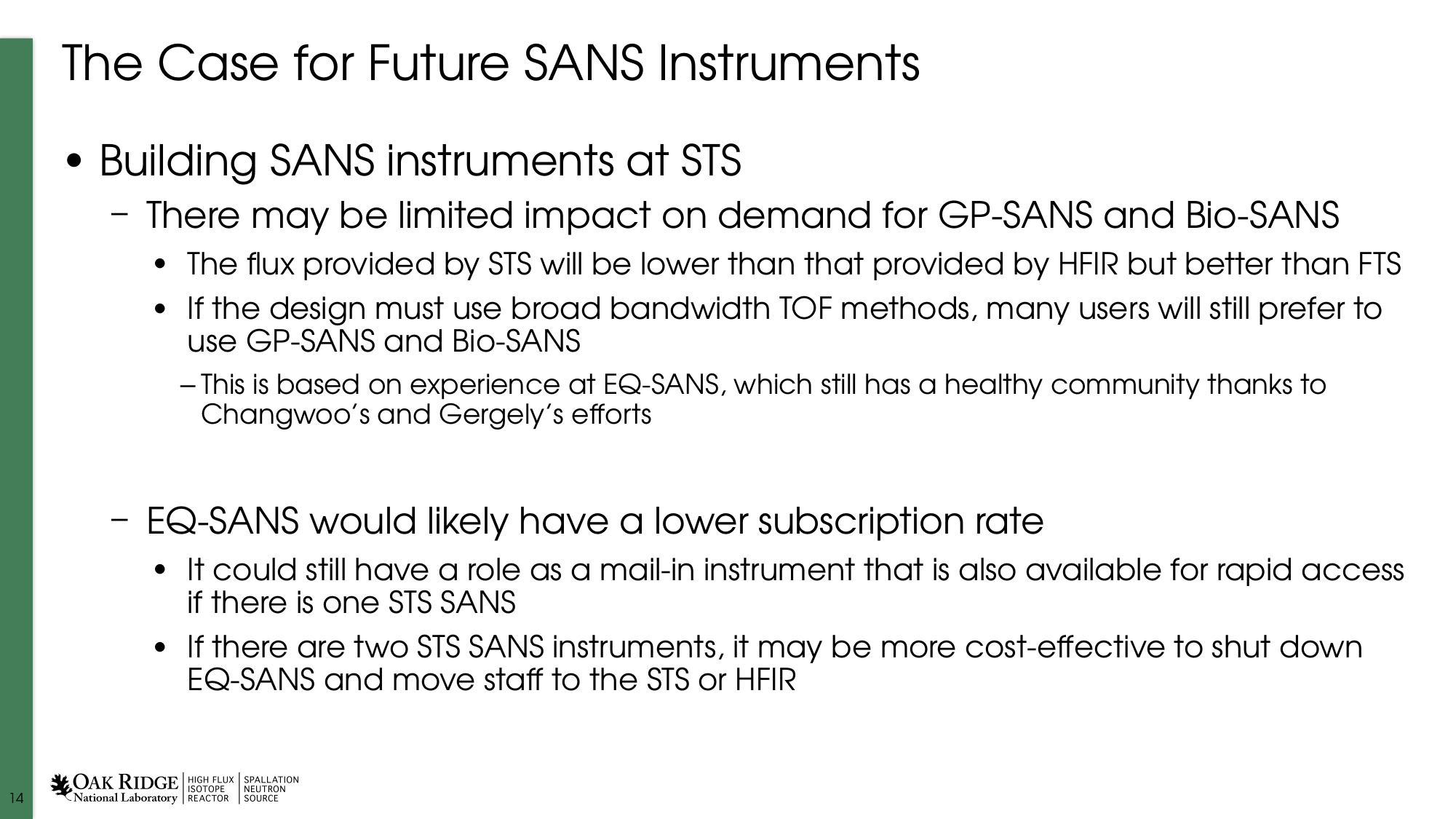

# The Case for Future SANS Instruments
Building SANS instruments at STS
There may be limited impact on demand for GP-SANS and Bio-SANS
The flux provided by STS will be lower than that provided by HFIR but better than FTS
If the design must use broad bandwidth TOF methods, many users will still prefer to use GP-SANS and Bio-SANS
This is based on experience at EQ-SANS, which still has a healthy community thanks to Changwoo’s and Gergely’s efforts

EQ-SANS would likely have a lower subscription rate
It could still have a role as a mail-in instrument that is also available for rapid access if there is one STS SANS
If there are two STS SANS instruments, it may be more cost-effective to shut down EQ-SANS and move staff to the STS or HFIR